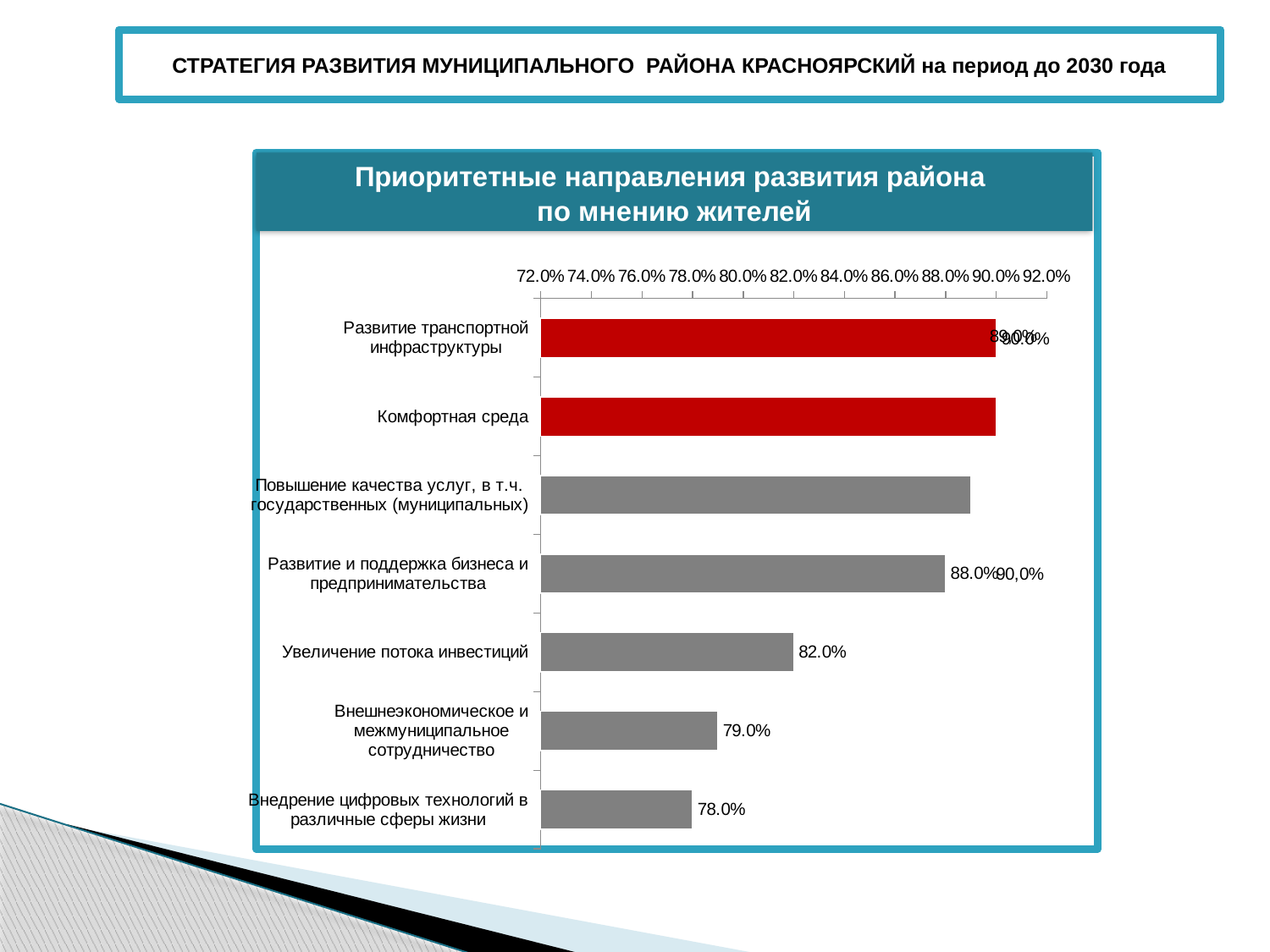

СТРАТЕГИЯ РАЗВИТИЯ МУНИЦИПАЛЬНОГО  РАЙОНА КРАСНОЯРСКИЙ на период до 2030 года

### Chart

| Category |  |
|---|---|
| Развитие транспортной инфраструктуры | 0.9 |
| Комфортная среда | 0.9 |
| Повышение качества услуг, в т.ч. государственных (муниципальных) | 0.89 |
| Развитие и поддержка бизнеса и предпринимательства | 0.88 |
| Увеличение потока инвестиций | 0.8200000000000006 |
| Внешнеэкономическое и межмуниципальное сотрудничество | 0.79 |
| Внедрение цифровых технологий в различные сферы жизни | 0.78 |